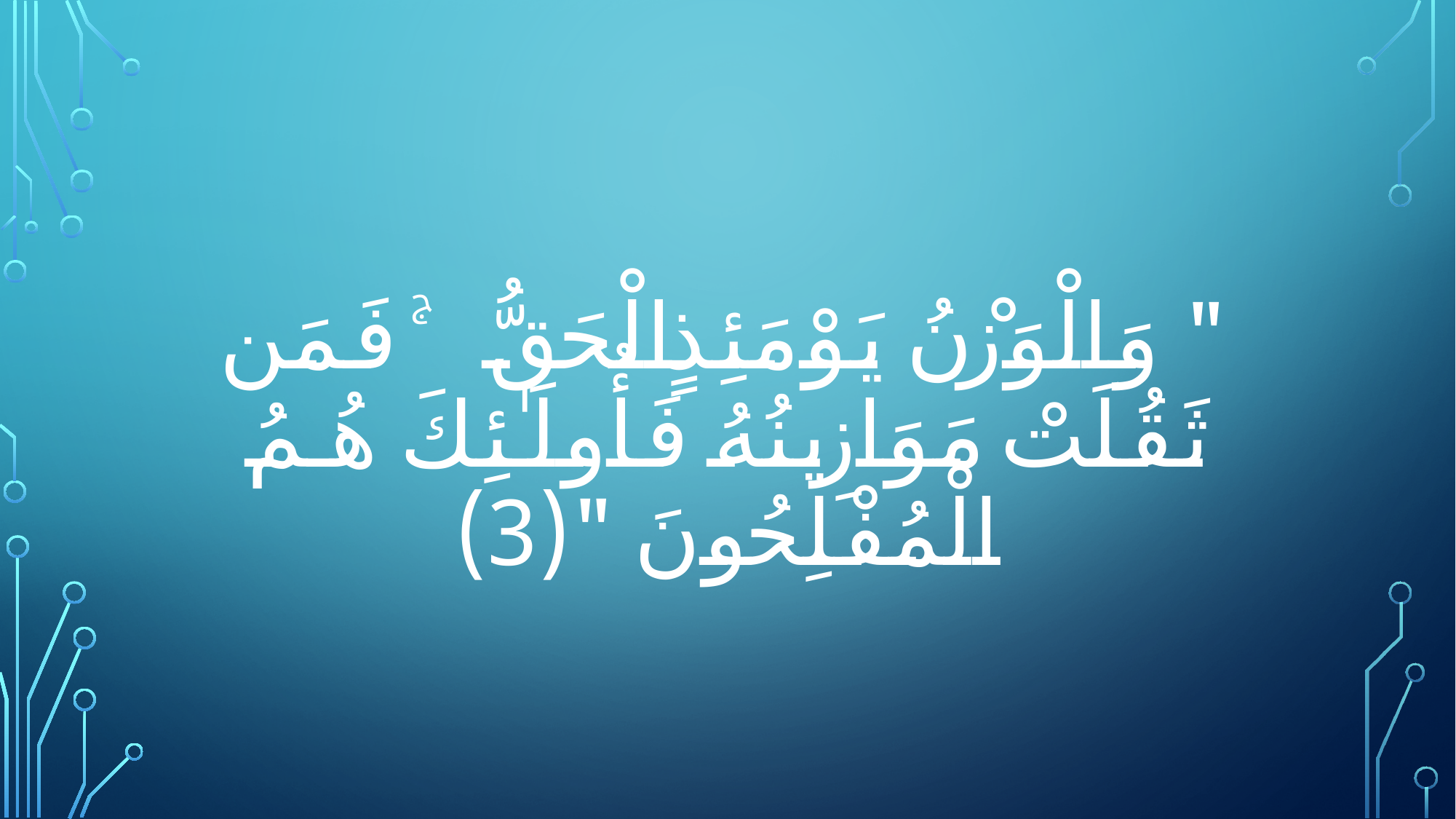

# " وَالْوَزْنُ يَوْمَئِذٍ الْحَقُّ ۚ فَمَن ثَقُلَتْ مَوَازِينُهُ فَأُولَـٰئِكَ هُمُ الْمُفْلِحُونَ "(3)